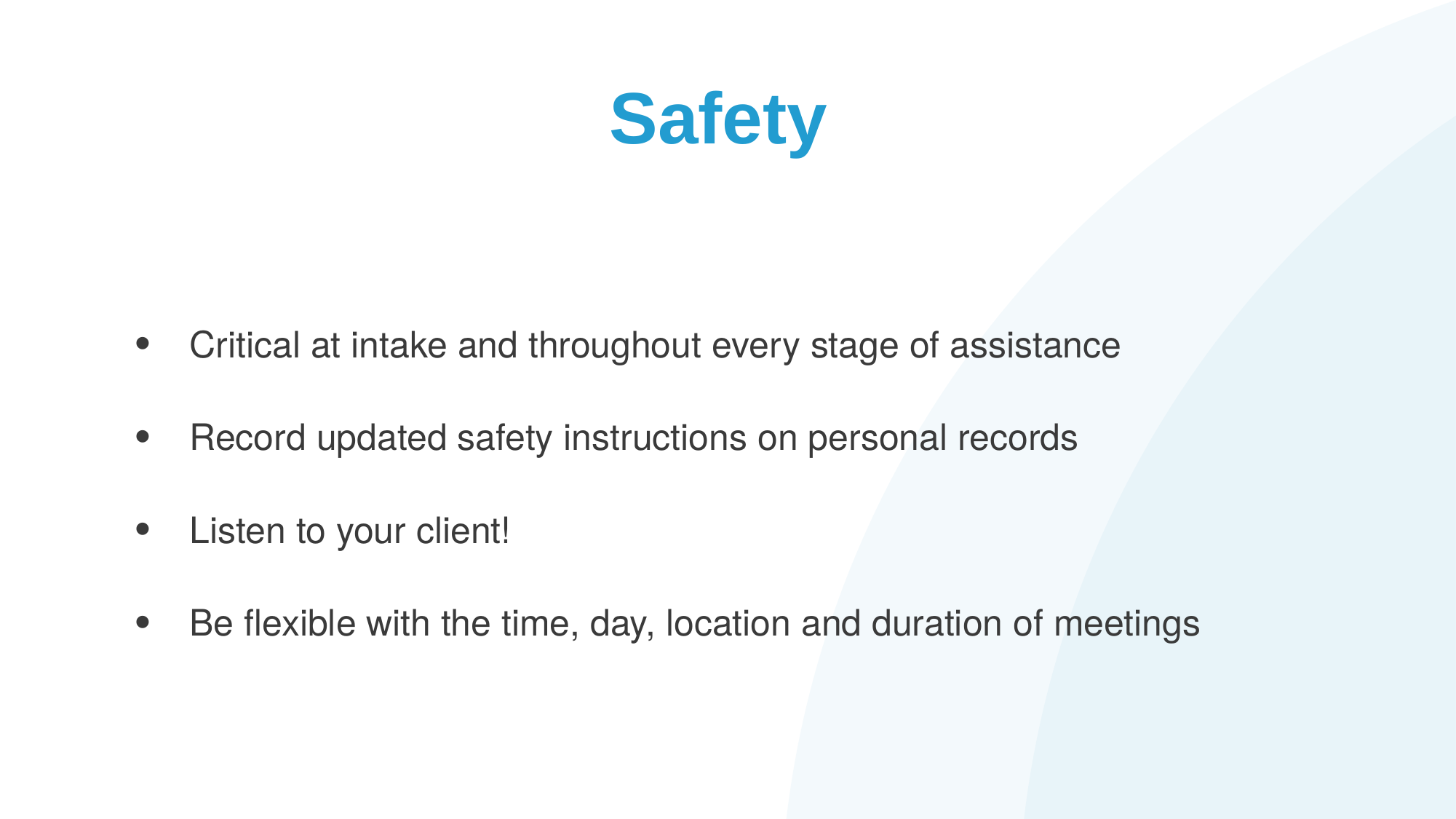

# Safety
Critical at intake and throughout every stage of assistance
Record updated safety instructions on personal records
Listen to your client!
Be flexible with the time, day, location and duration of meetings